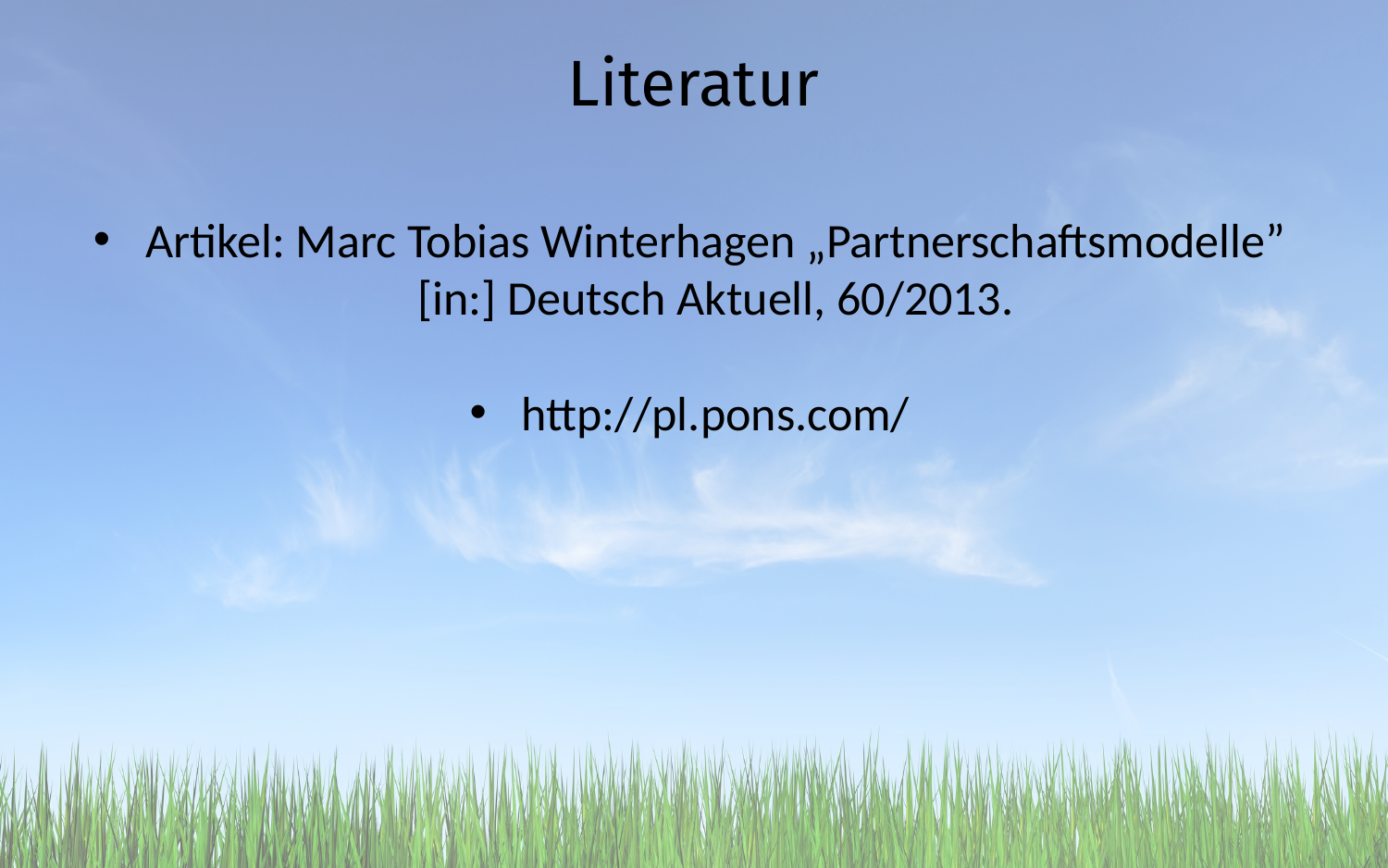

# Literatur
Artikel: Marc Tobias Winterhagen „Partnerschaftsmodelle” [in:] Deutsch Aktuell, 60/2013.

http://pl.pons.com/